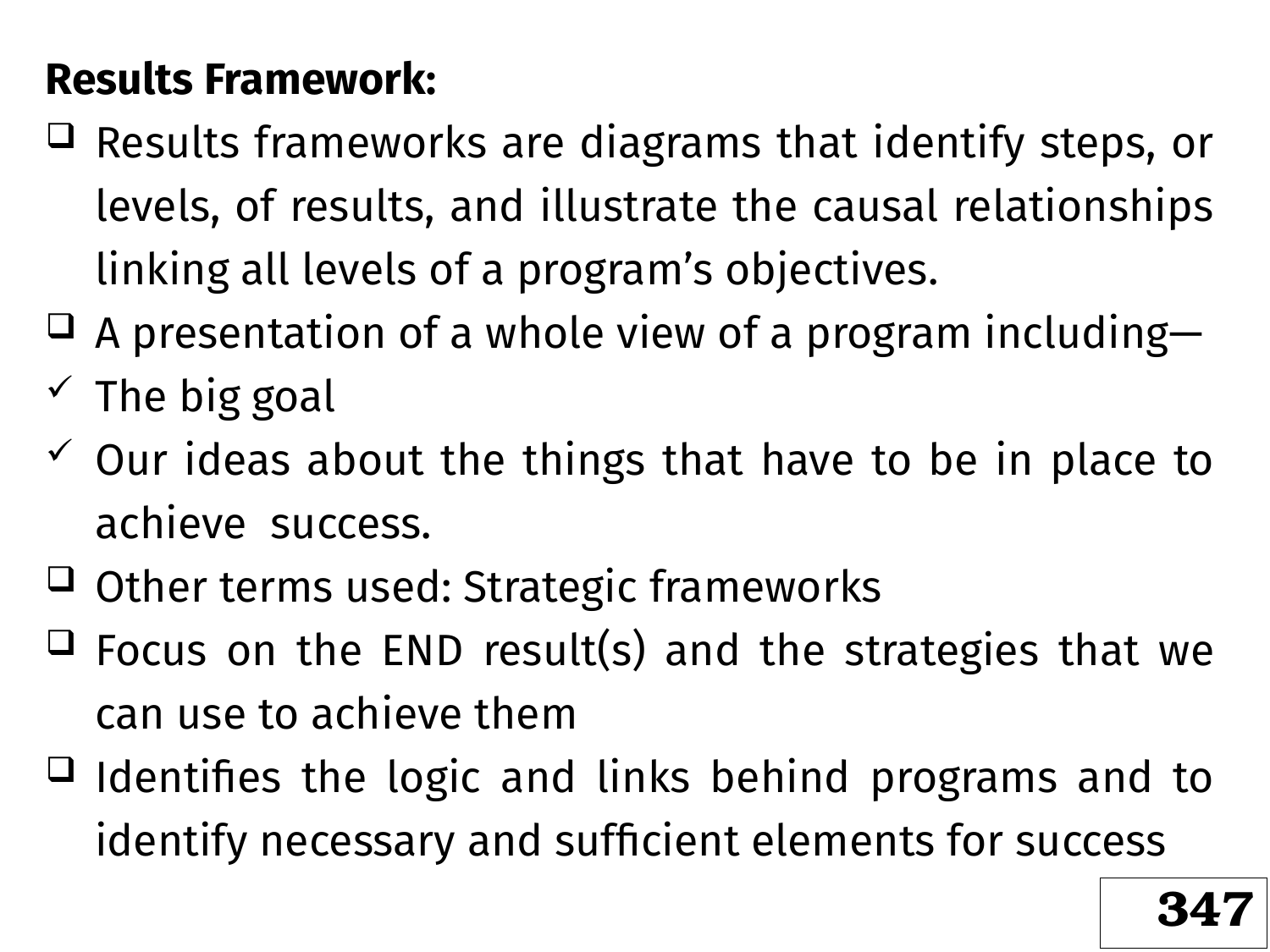

Results Framework:
Results frameworks are diagrams that identify steps, or levels, of results, and illustrate the causal relationships linking all levels of a program’s objectives.
A presentation of a whole view of a program including—
The big goal
Our ideas about the things that have to be in place to achieve  success.
Other terms used: Strategic frameworks
Focus on the END result(s) and the strategies that we can use to achieve them
Identifies the logic and links behind programs and to identify necessary and sufficient elements for success

347